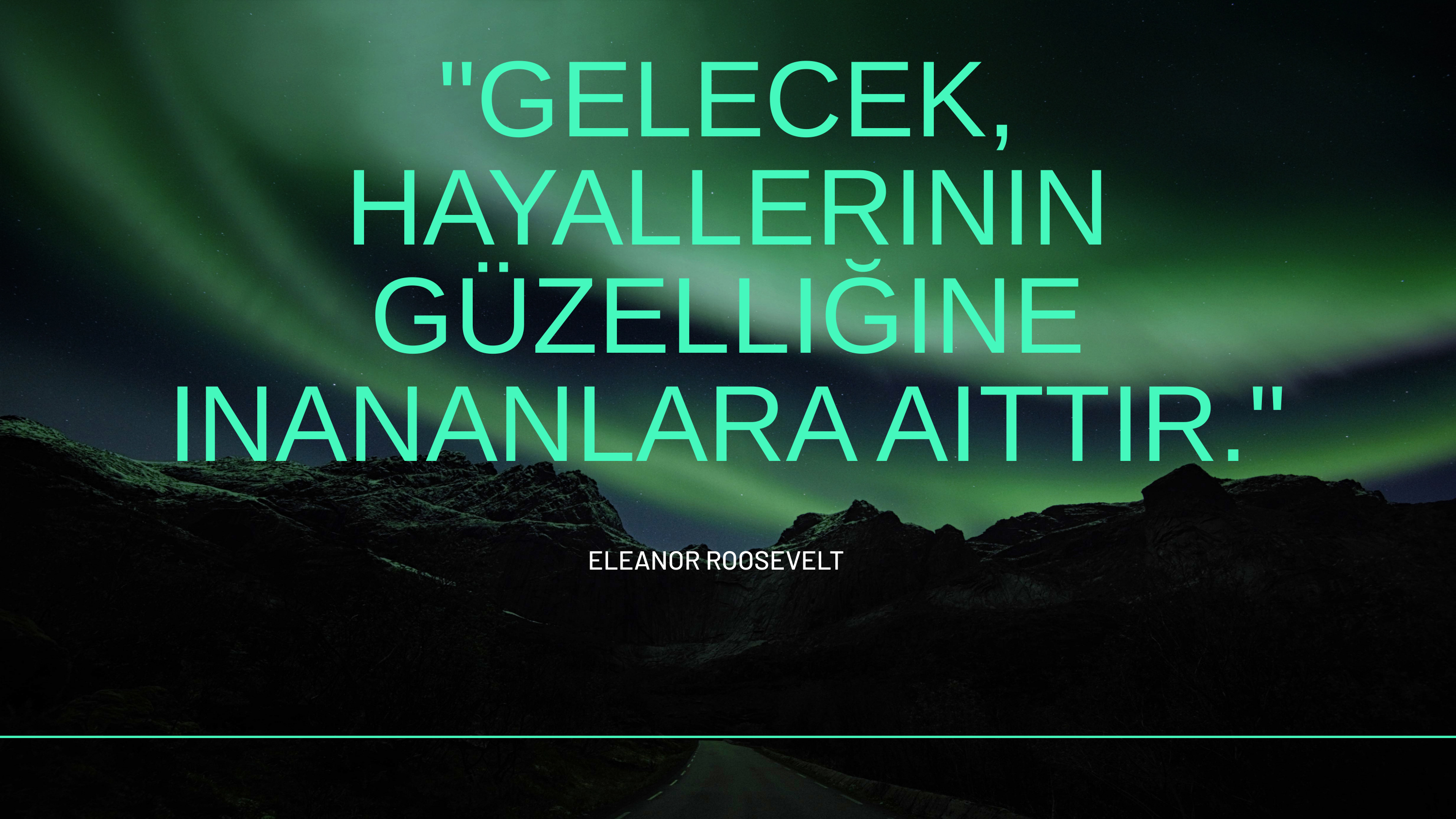

"GELECEK, HAYALLERININ GÜZELLIĞINE INANANLARA AITTIR."
ELEANOR ROOSEVELT